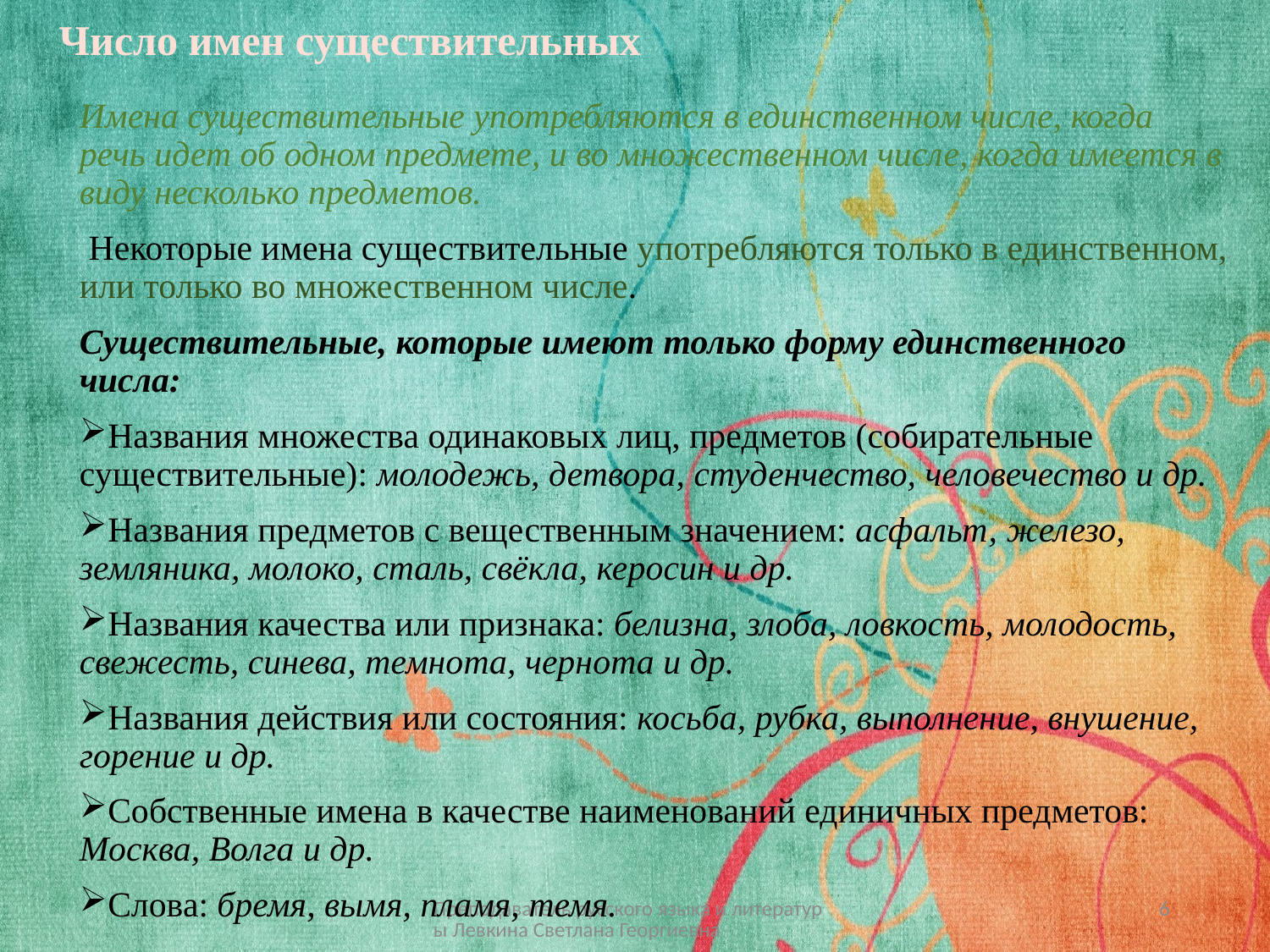

# Число имен существительных
Имена существительные употребляются в единственном числе, когда речь идет об одном предмете, и во множественном числе, когда имеется в виду несколько предметов.
 Некоторые имена существительные употребляются только в единственном, или только во множественном числе.
Существительные, которые имеют только форму единственного числа:
Названия множества одинаковых лиц, предметов (собирательные существительные): молодежь, детвора, студенчество, человечество и др.
Названия предметов с вещественным значением: асфальт, железо, земляника, молоко, сталь, свёкла, керосин и др.
Названия качества или признака: белизна, злоба, ловкость, молодость, свежесть, синева, темнота, чернота и др.
Названия действия или состояния: косьба, рубка, выполнение, внушение, горение и др.
Собственные имена в качестве наименований единичных предметов: Москва, Волга и др.
Слова: бремя, вымя, пламя, темя.
Преподаватель русского языка и литературы Левкина Светлана Георгиевна
6